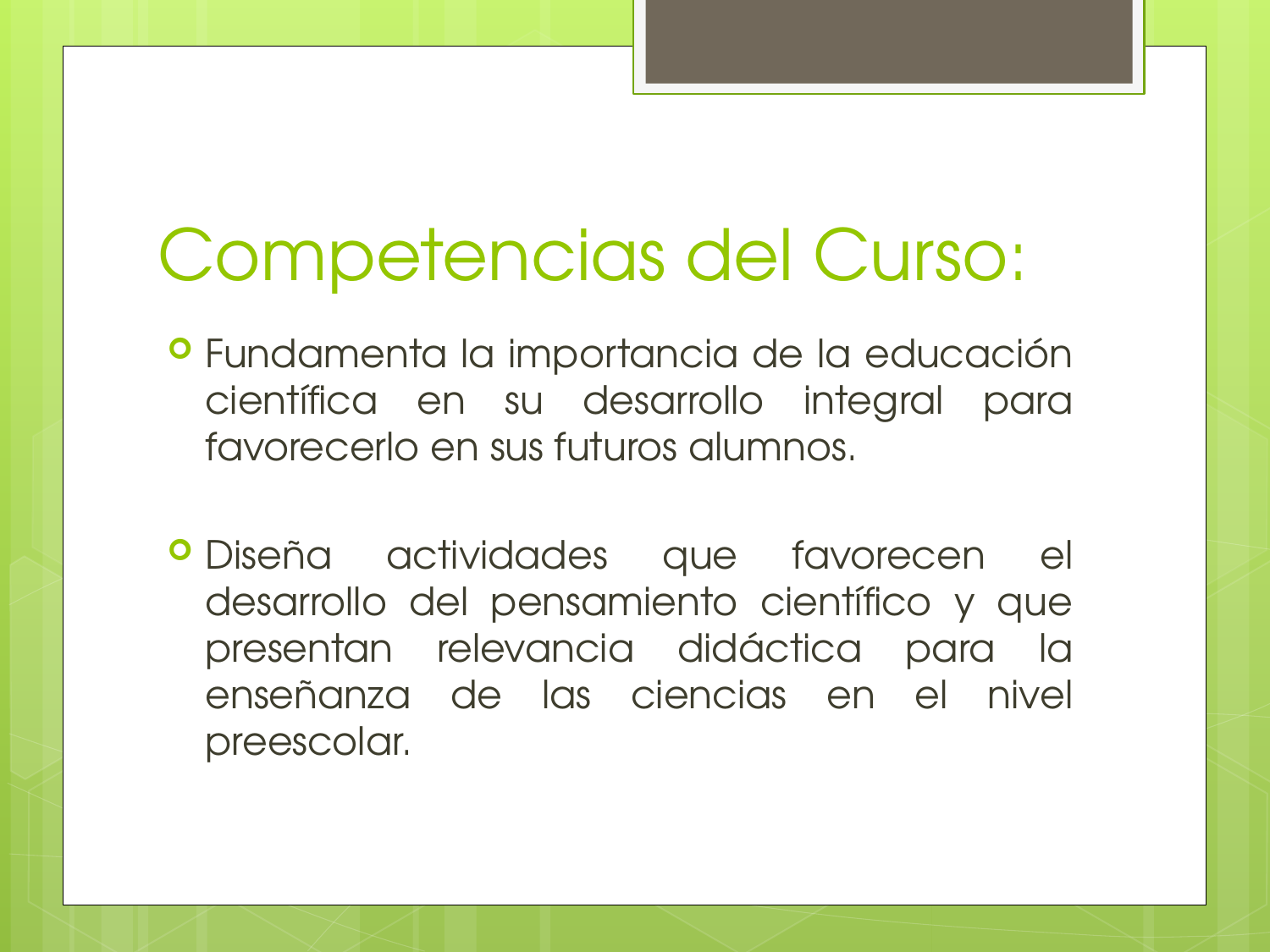

# Competencias del Curso:
Fundamenta la importancia de la educación científica en su desarrollo integral para favorecerlo en sus futuros alumnos.

Diseña actividades que favorecen el desarrollo del pensamiento científico y que presentan relevancia didáctica para la enseñanza de las ciencias en el nivel preescolar.